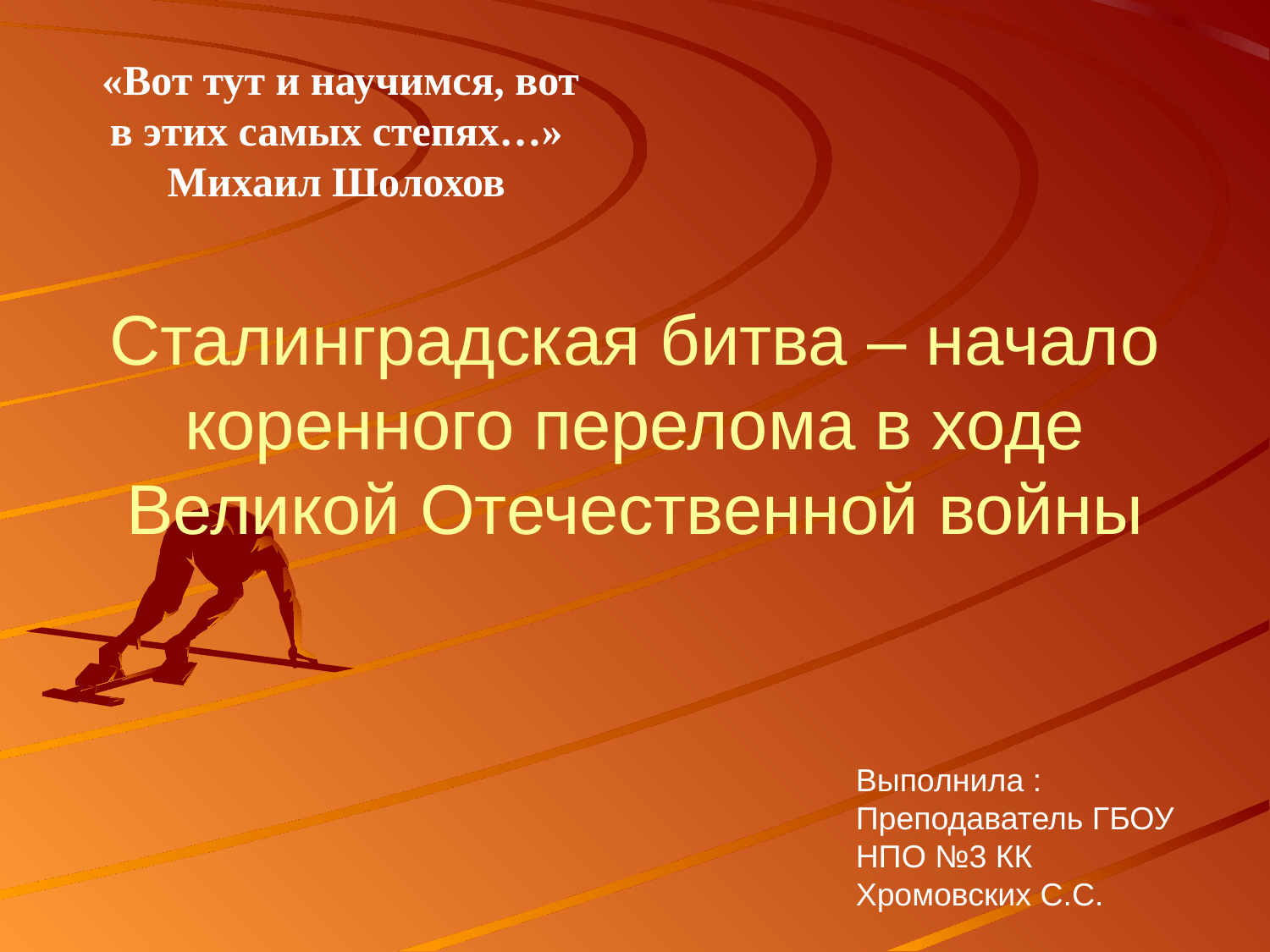

«Вот тут и научимся, вот в этих самых степях…»
Михаил Шолохов
# Сталинградская битва – начало коренного перелома в ходе Великой Отечественной войны

Выполнила : Преподаватель ГБОУ НПО №3 КК
Хромовских С.С.